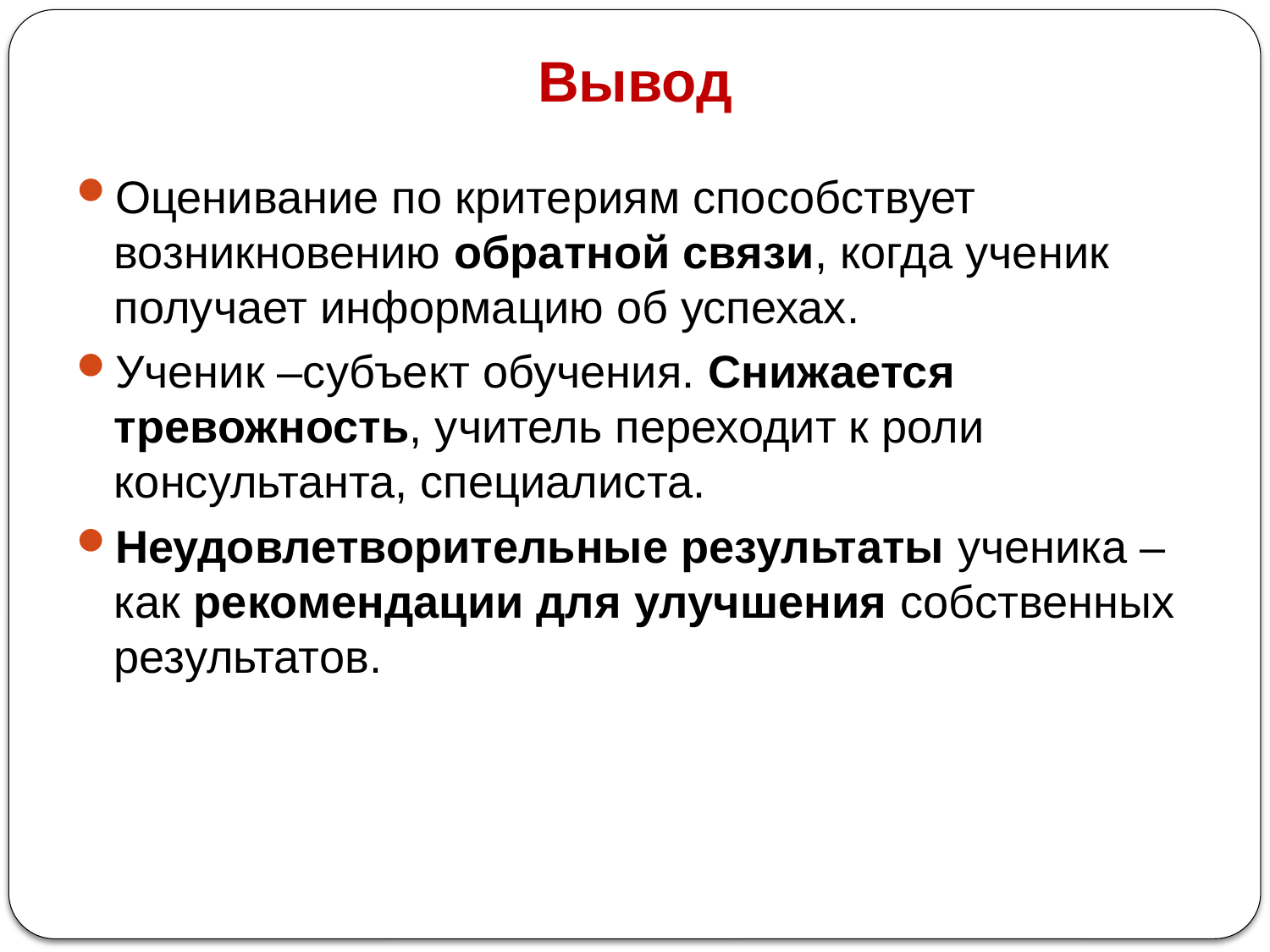

# Вывод

Оценивание по критериям способствует возникновению обратной связи, когда ученик получает информацию об успехах.
Ученик –субъект обучения. Снижается тревожность, учитель переходит к роли консультанта, специалиста.
Неудовлетворительные результаты ученика – как рекомендации для улучшения собственных результатов.